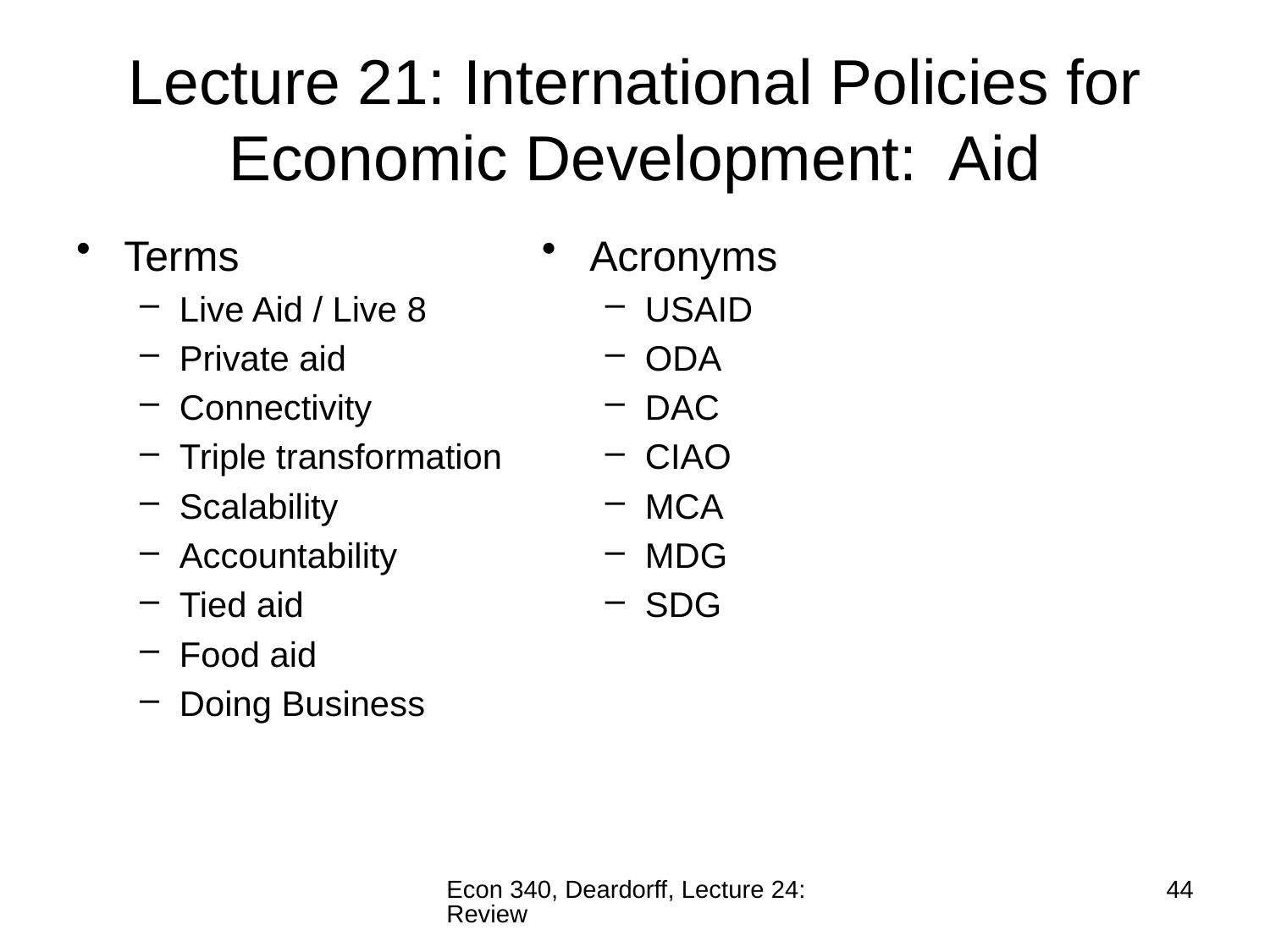

# Lecture 21: International Policies for Economic Development:  Aid
Terms
Live Aid / Live 8
Private aid
Connectivity
Triple transformation
Scalability
Accountability
Tied aid
Food aid
Doing Business

Acronyms
USAID
ODA
DAC
CIAO
MCA
MDG
SDG
Econ 340, Deardorff, Lecture 24:  Review
44